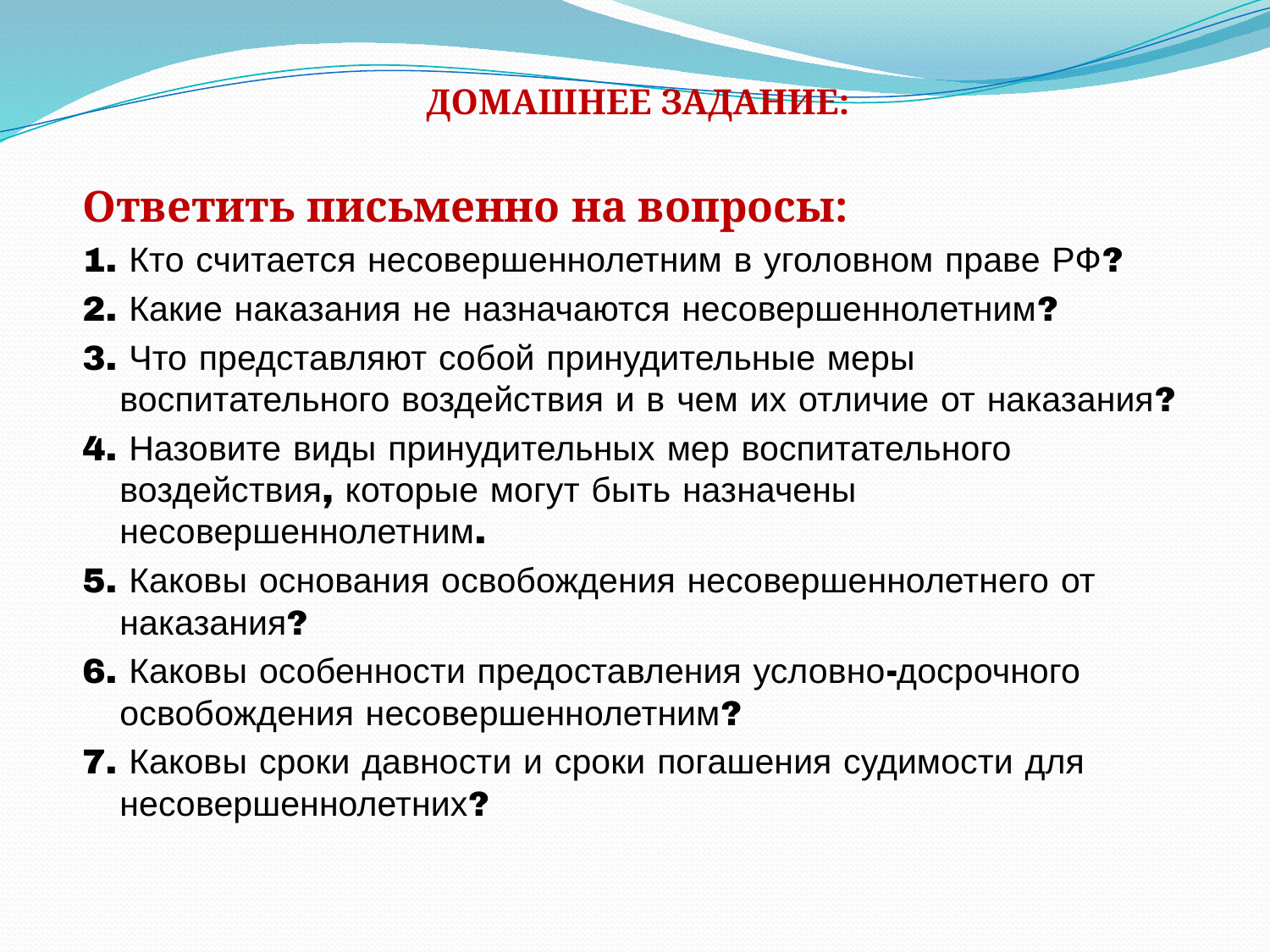

ДОМАШНЕЕ ЗАДАНИЕ:

Ответить письменно на вопросы:
1. Кто считается несовершеннолетним в уголовном праве РФ?
2. Какие наказания не назначаются несовершеннолетним?
3. Что представляют собой принудительные меры воспитательного воздействия и в чем их отличие от наказания?
4. Назовите виды принудительных мер воспитательного воздействия, которые могут быть назначены несовершеннолетним.
5. Каковы основания освобождения несовершеннолетнего от наказания?
6. Каковы особенности предоставления условно-досрочного освобождения несовершеннолетним?
7. Каковы сроки давности и сроки погашения судимости для несовершеннолетних?